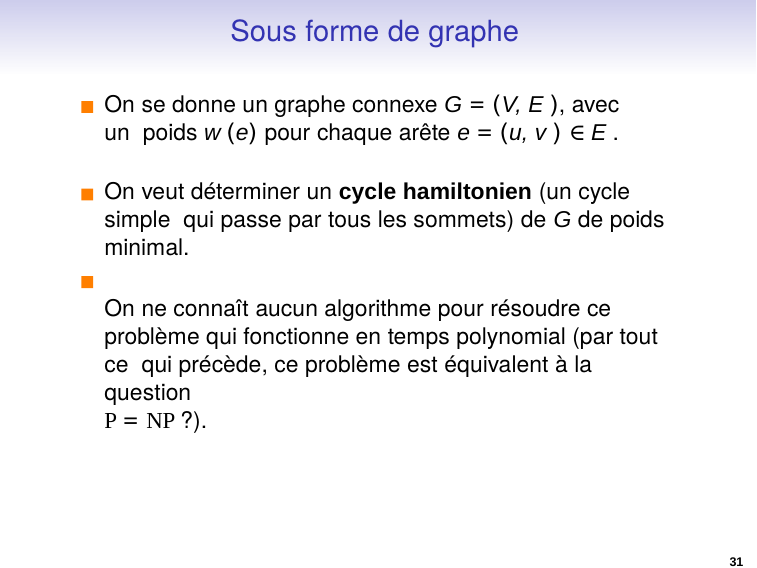

# Sous forme de graphe
On se donne un graphe connexe G = (V, E ), avec un  poids w (e) pour chaque arête e = (u, v ) ∈ E .
On veut déterminer un cycle hamiltonien (un cycle simple  qui passe par tous les sommets) de G de poids minimal.

On ne connaît aucun algorithme pour résoudre ce  problème qui fonctionne en temps polynomial (par tout ce  qui précède, ce problème est équivalent à la question
P = NP ?).

31